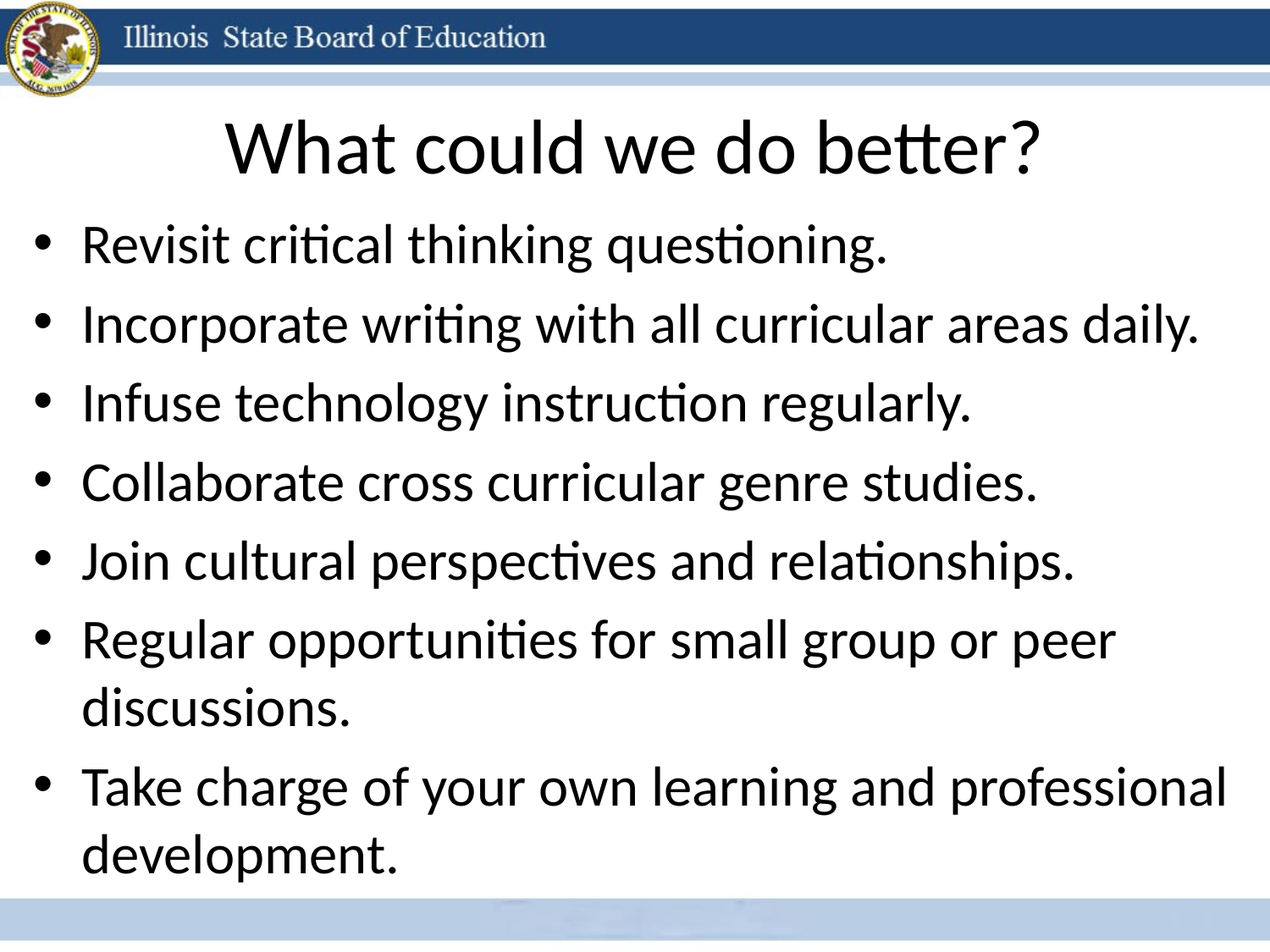

# What could we do better?
Revisit critical thinking questioning.
Incorporate writing with all curricular areas daily.
Infuse technology instruction regularly.
Collaborate cross curricular genre studies.
Join cultural perspectives and relationships.
Regular opportunities for small group or peer discussions.
Take charge of your own learning and professional development.